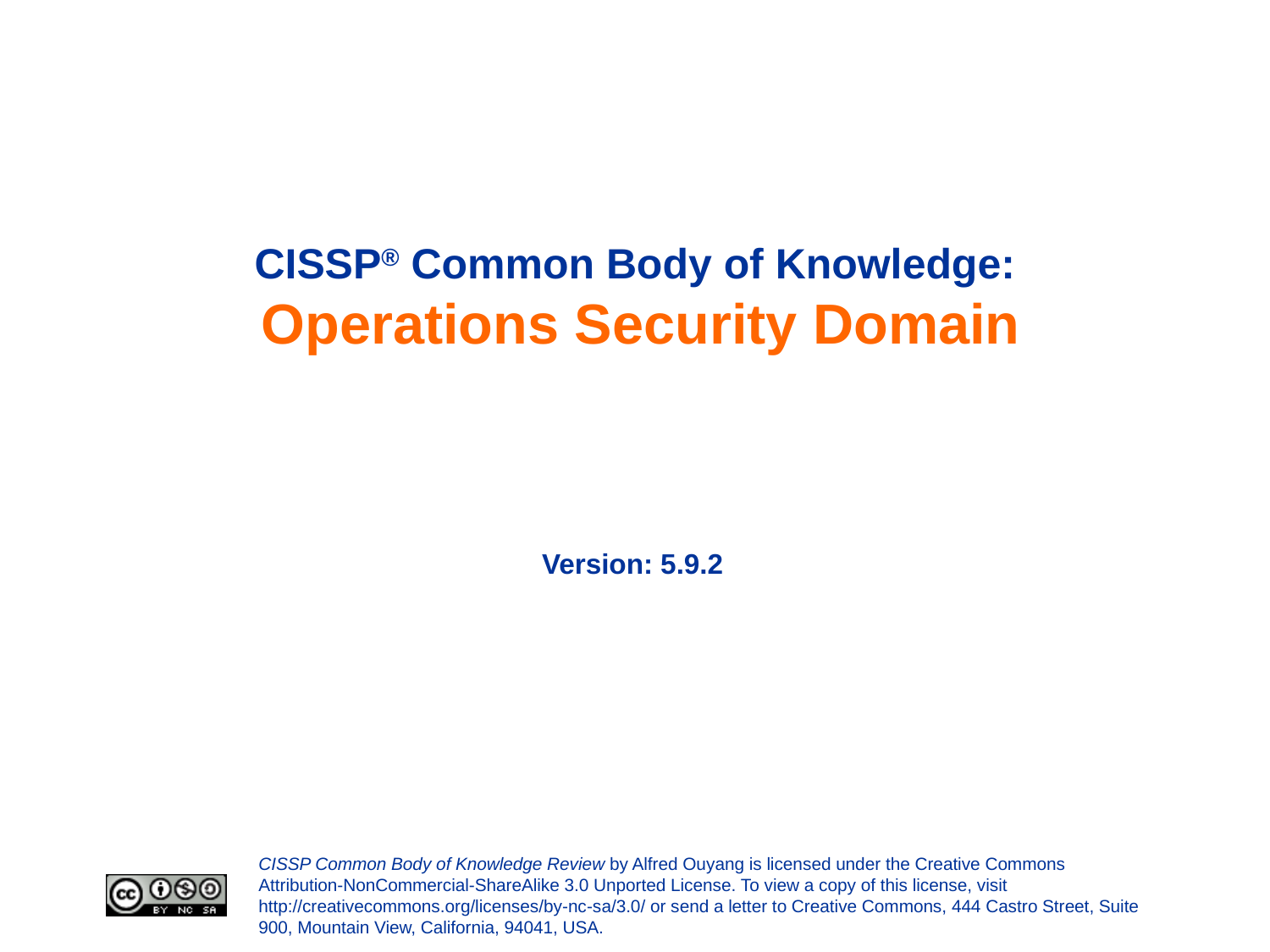

# CISSP® Common Body of Knowledge: Operations Security Domain
Version: 5.9.2